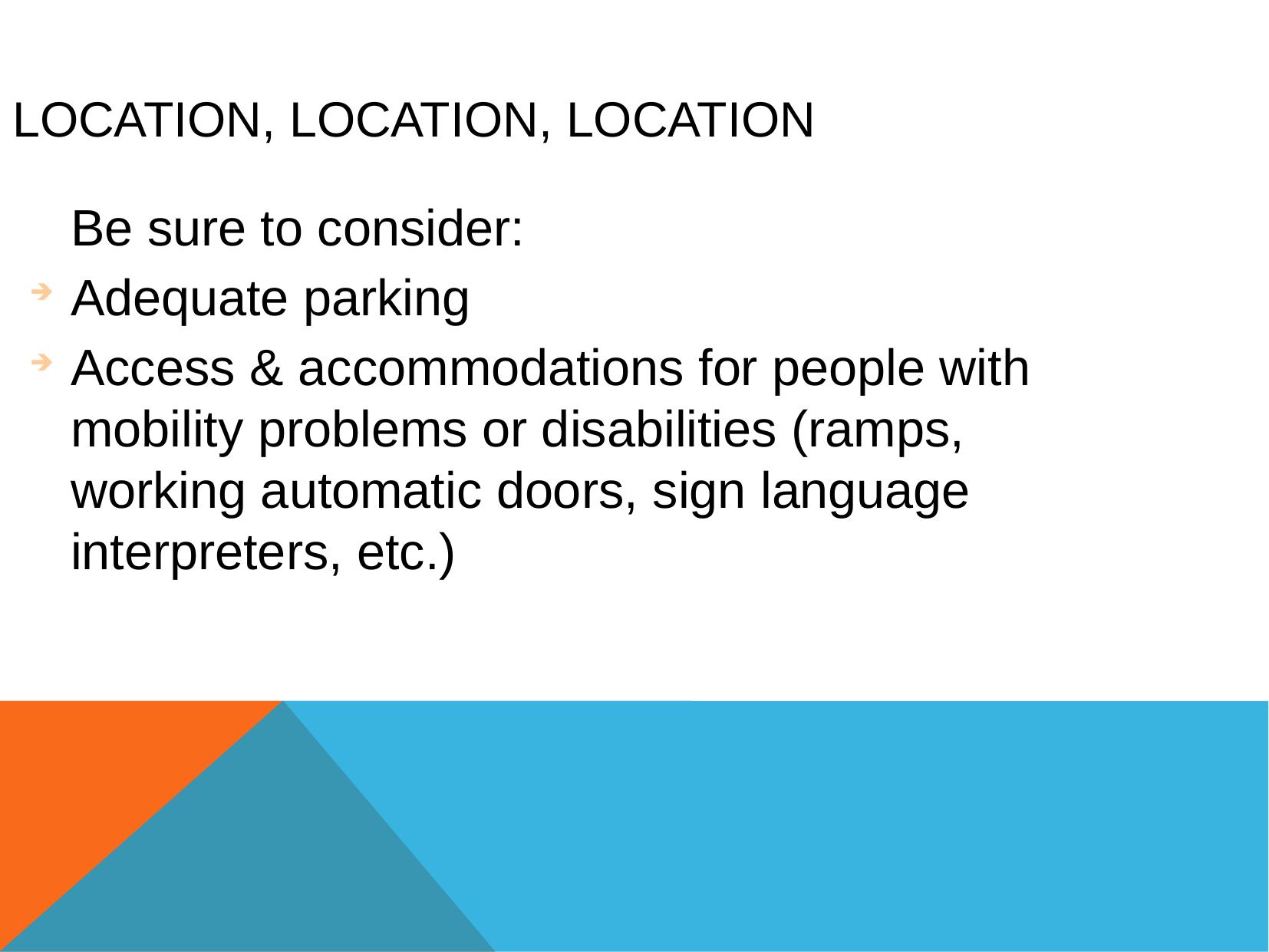

Location, Location, Location
Be sure to consider:
Adequate parking
Access & accommodations for people with mobility problems or disabilities (ramps, working automatic doors, sign language interpreters, etc.)